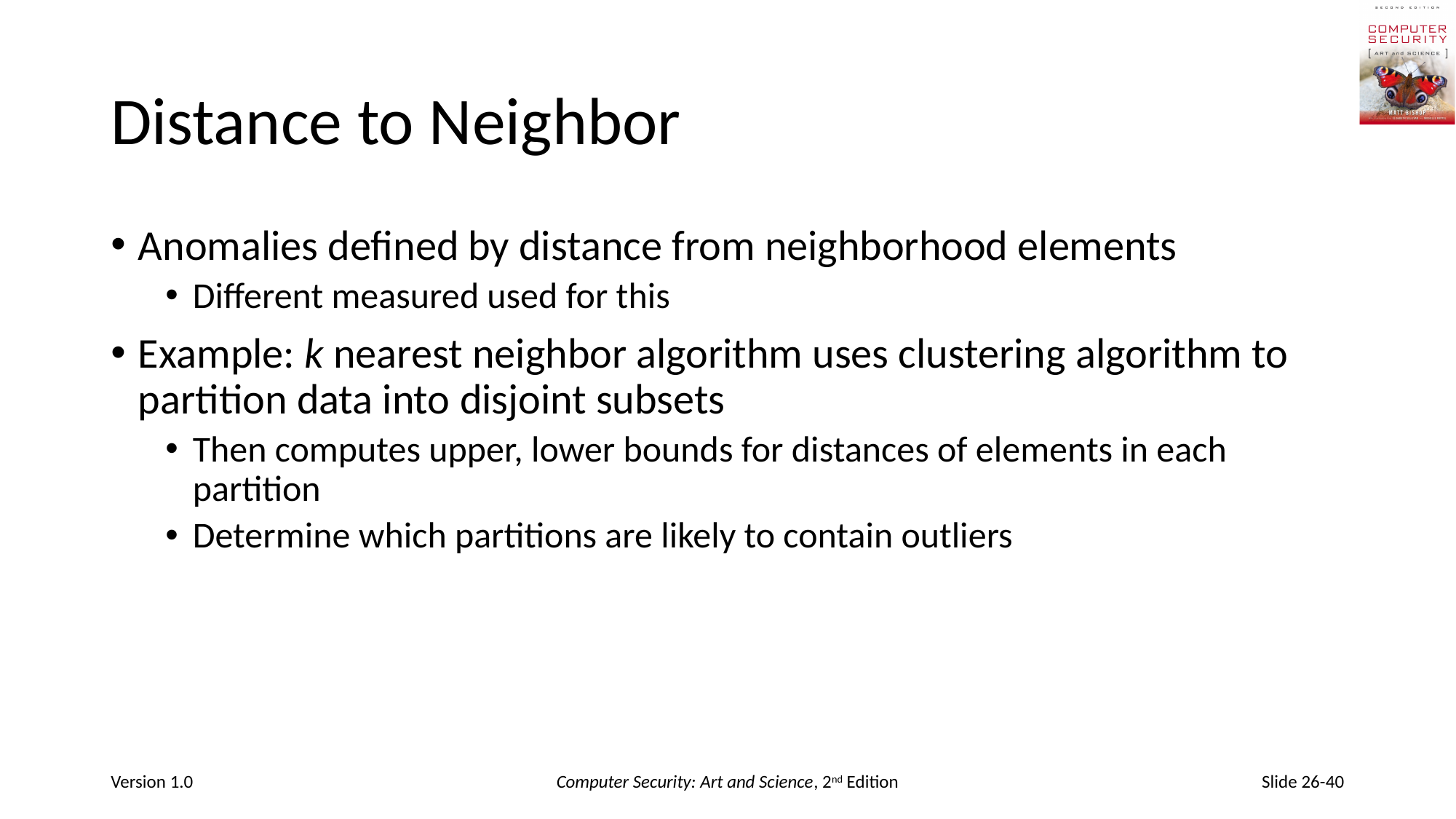

# Distance to Neighbor
Anomalies defined by distance from neighborhood elements
Different measured used for this
Example: k nearest neighbor algorithm uses clustering algorithm to partition data into disjoint subsets
Then computes upper, lower bounds for distances of elements in each partition
Determine which partitions are likely to contain outliers

Version 1.0
Computer Security: Art and Science, 2nd Edition
Slide 26-40